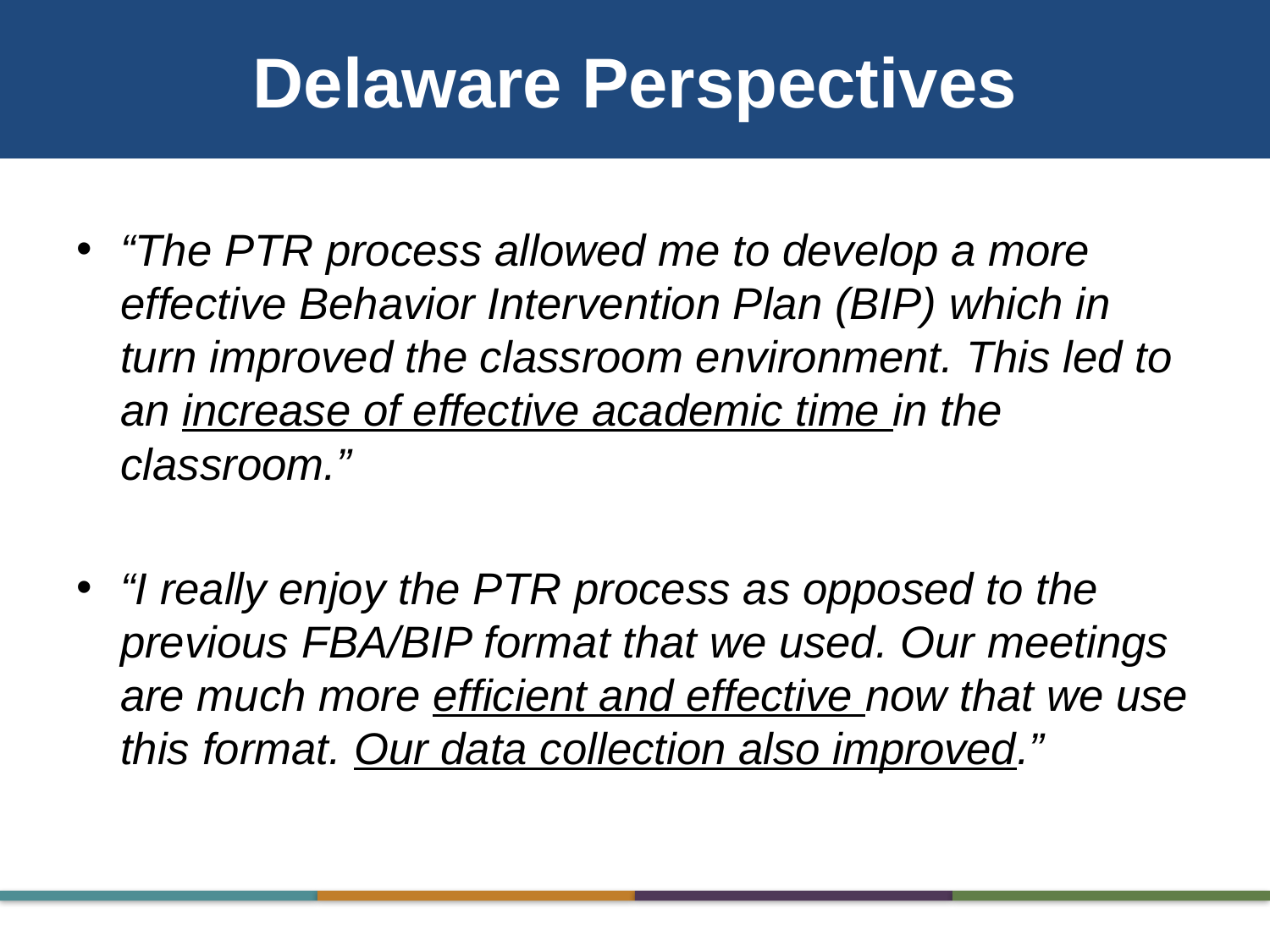

# Delaware Perspectives

“The PTR process allowed me to develop a more effective Behavior Intervention Plan (BIP) which in turn improved the classroom environment. This led to an increase of effective academic time in the classroom.”

“I really enjoy the PTR process as opposed to the previous FBA/BIP format that we used. Our meetings are much more efficient and effective now that we use this format. Our data collection also improved.”